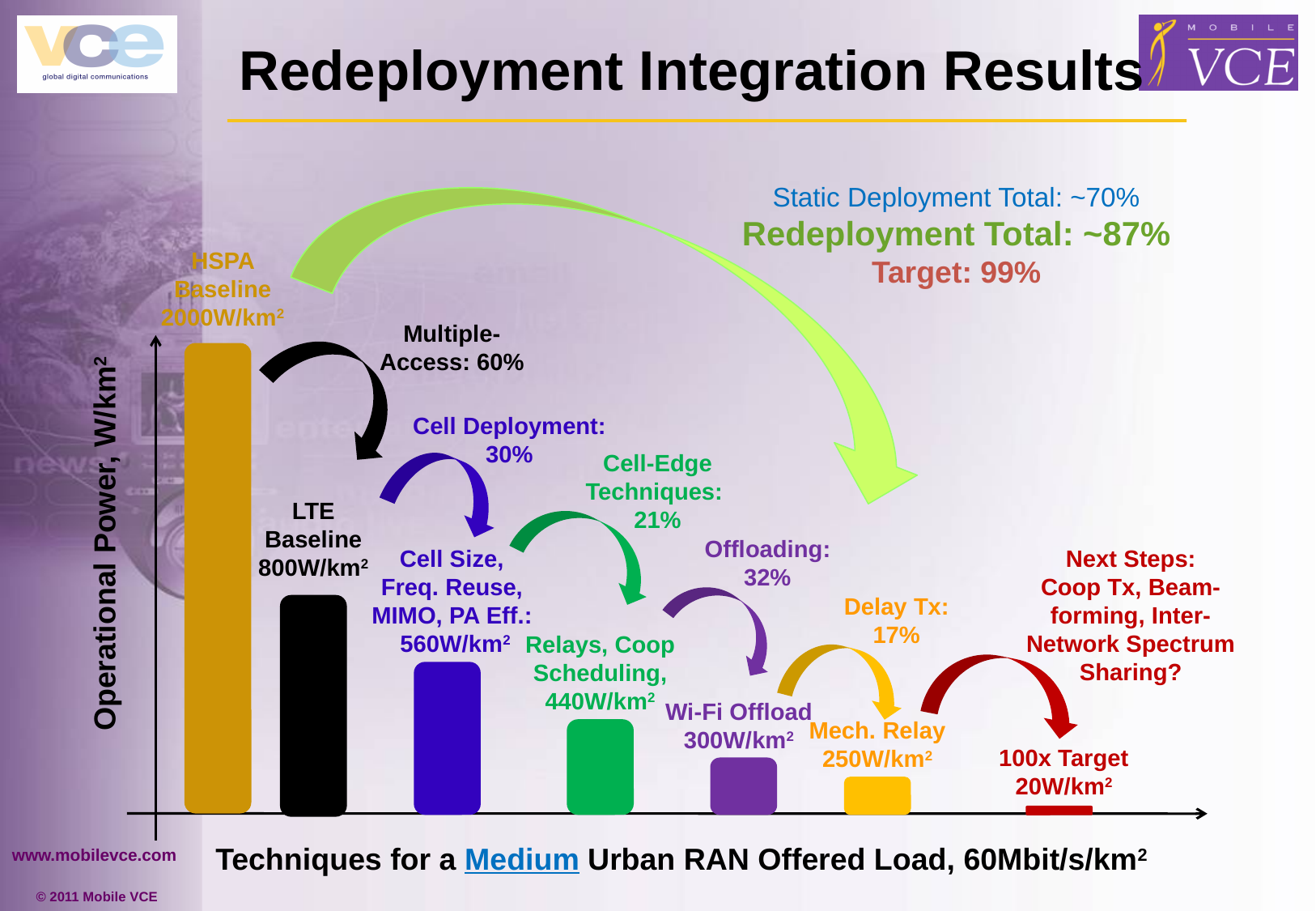

# Redeployment Integration Results
Static Deployment Total: ~70%
Redeployment Total: ~87%
Target: 99%

HSPA Baseline
2000W/km2
Multiple-Access: 60%

Cell Deployment: 30%
Cell-Edge Techniques:
21%

LTE Baseline
800W/km2
Operational Power, W/km2

Offloading:
32%
Cell Size, Freq. Reuse, MIMO, PA Eff.:  560W/km2
Next Steps:
Coop Tx, Beam-forming, Inter-Network Spectrum Sharing?
Delay Tx: 17%

Relays, Coop Scheduling, 440W/km2

Wi-Fi Offload 300W/km2
Mech. Relay 250W/km2

100x Target
20W/km2

Techniques for a Medium Urban RAN Offered Load, 60Mbit/s/km2